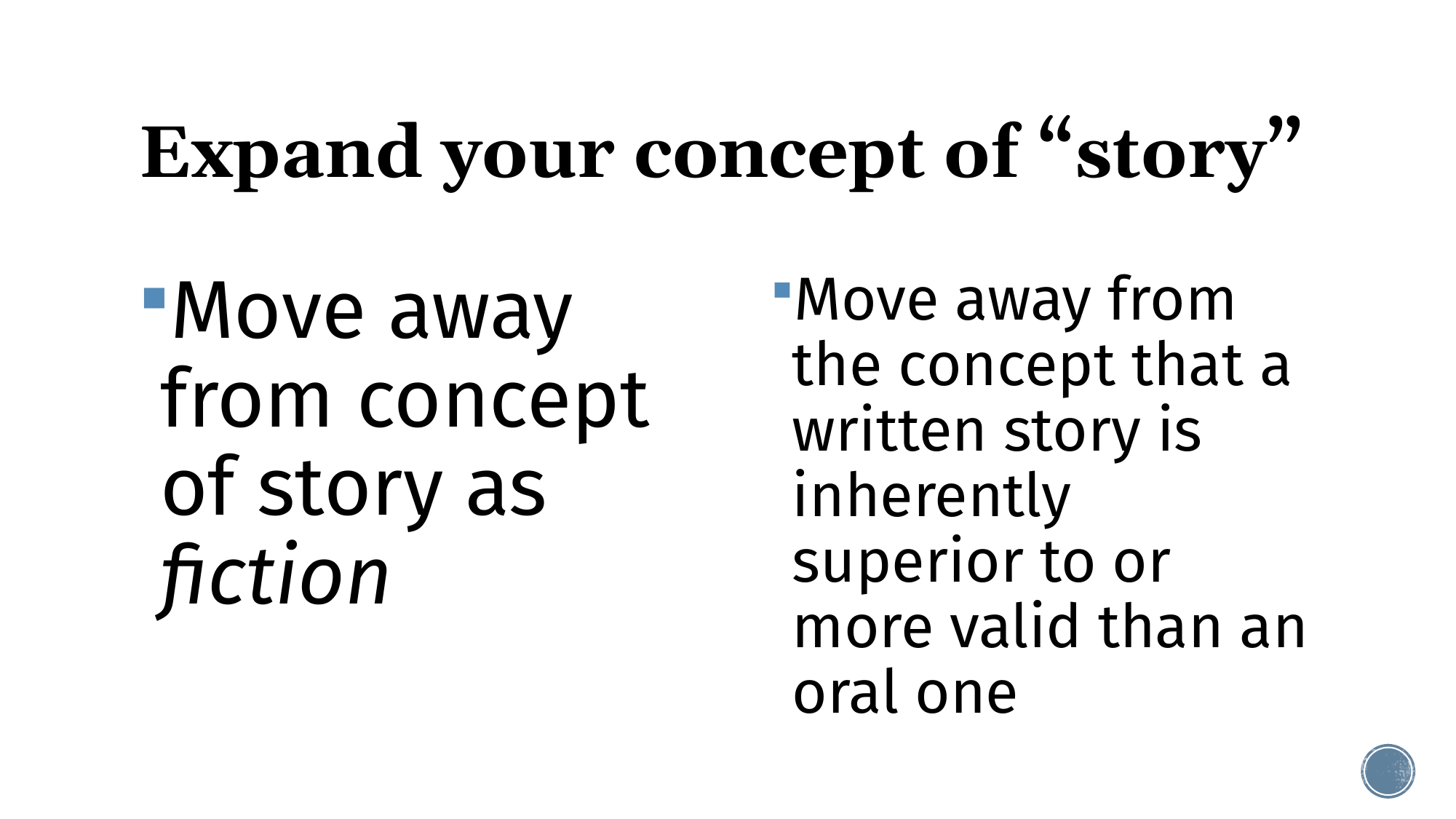

# Expand your concept of “story”
Move away from concept of story as fiction

Move away from the concept that a written story is inherently superior to or more valid than an oral one